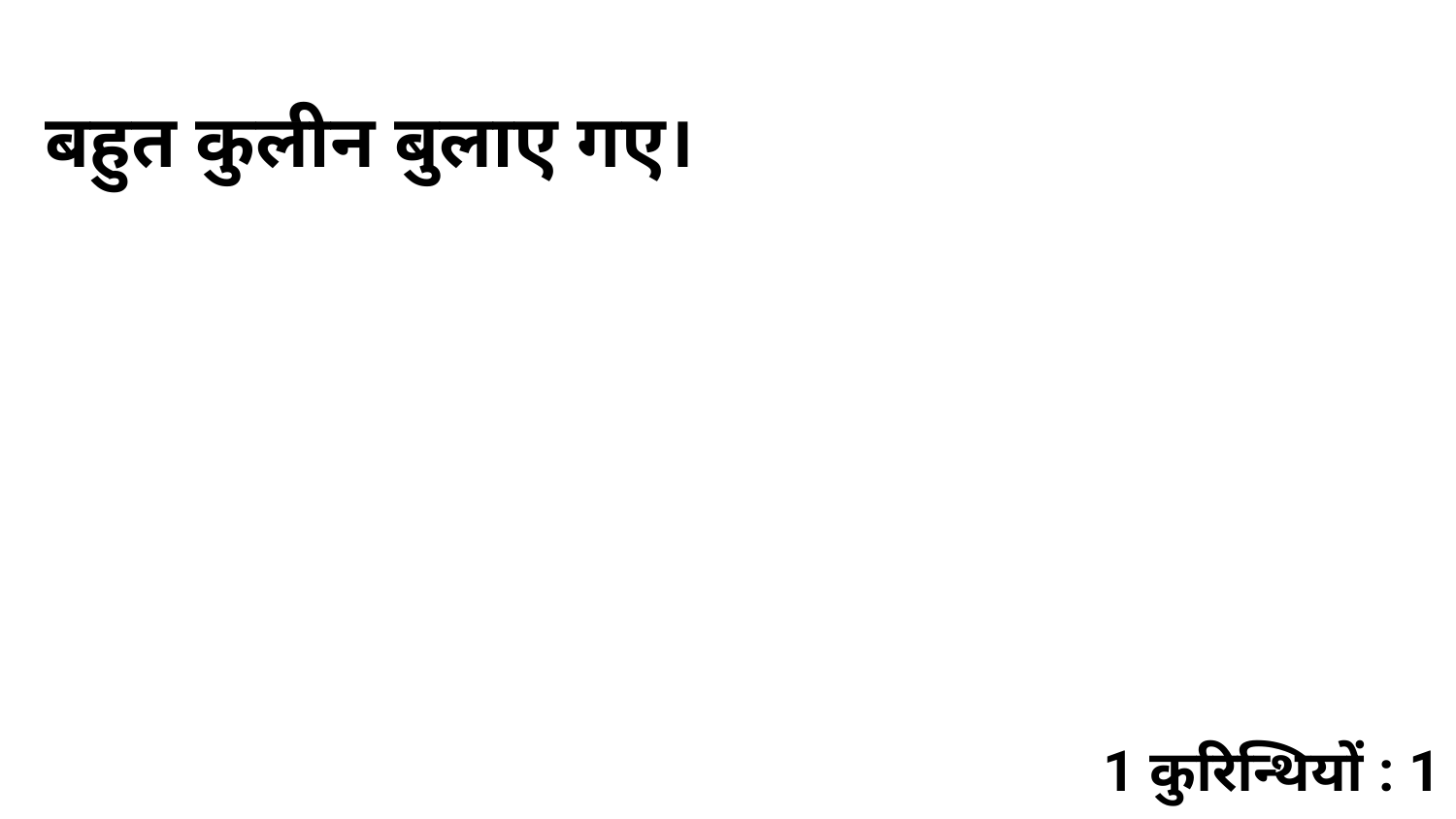

बहुत कुलीन बुलाए गए।
1 कुरिन्थियों : 1